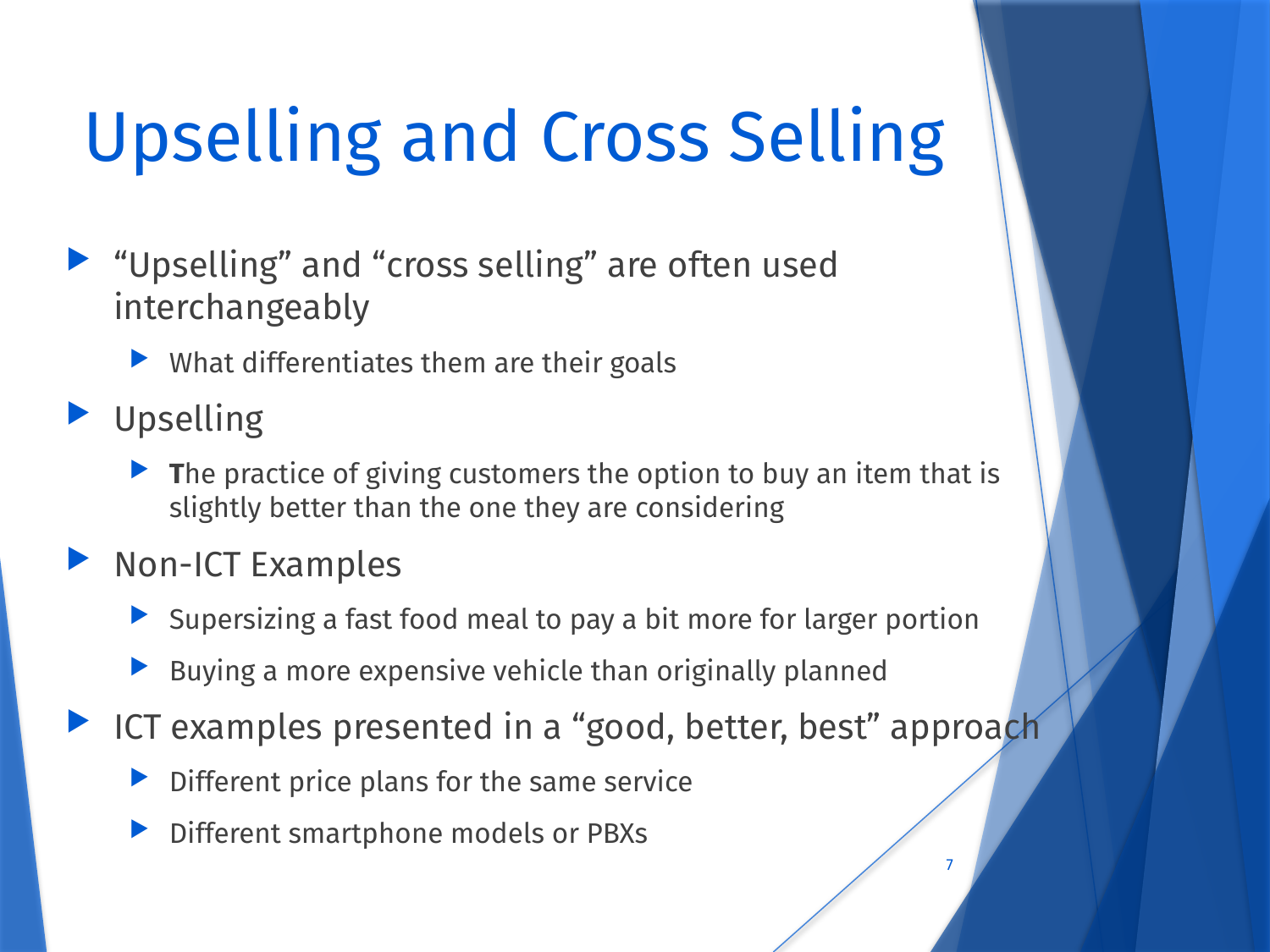

# Upselling and Cross Selling
“Upselling” and “cross selling” are often used interchangeably
What differentiates them are their goals
Upselling
The practice of giving customers the option to buy an item that is slightly better than the one they are considering
Non-ICT Examples
Supersizing a fast food meal to pay a bit more for larger portion
Buying a more expensive vehicle than originally planned
ICT examples presented in a “good, better, best” approach
Different price plans for the same service
Different smartphone models or PBXs

7